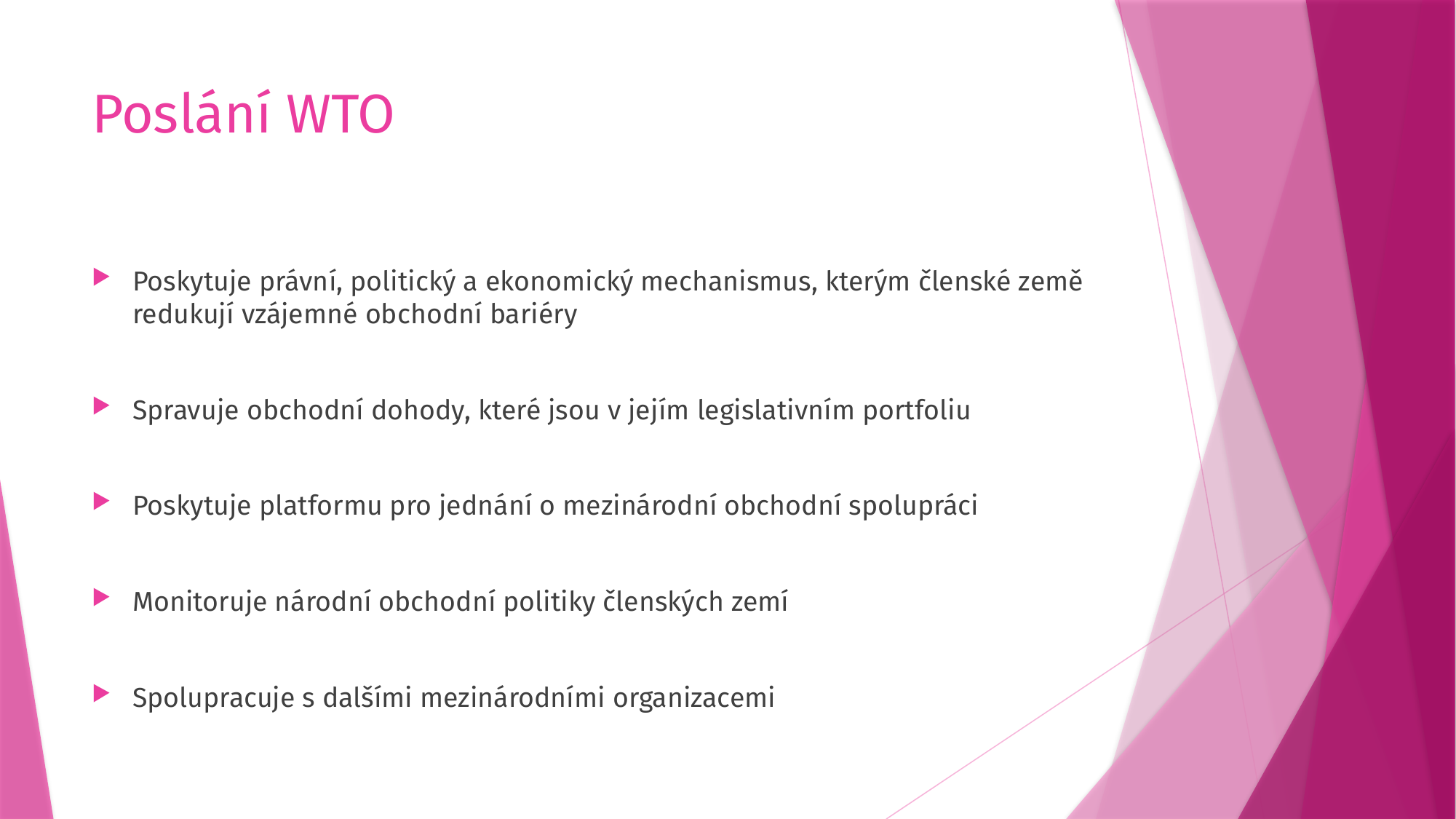

# Poslání WTO
Poskytuje právní, politický a ekonomický mechanismus, kterým členské země redukují vzájemné obchodní bariéry

Spravuje obchodní dohody, které jsou v jejím legislativním portfoliu

Poskytuje platformu pro jednání o mezinárodní obchodní spolupráci

Monitoruje národní obchodní politiky členských zemí

Spolupracuje s dalšími mezinárodními organizacemi